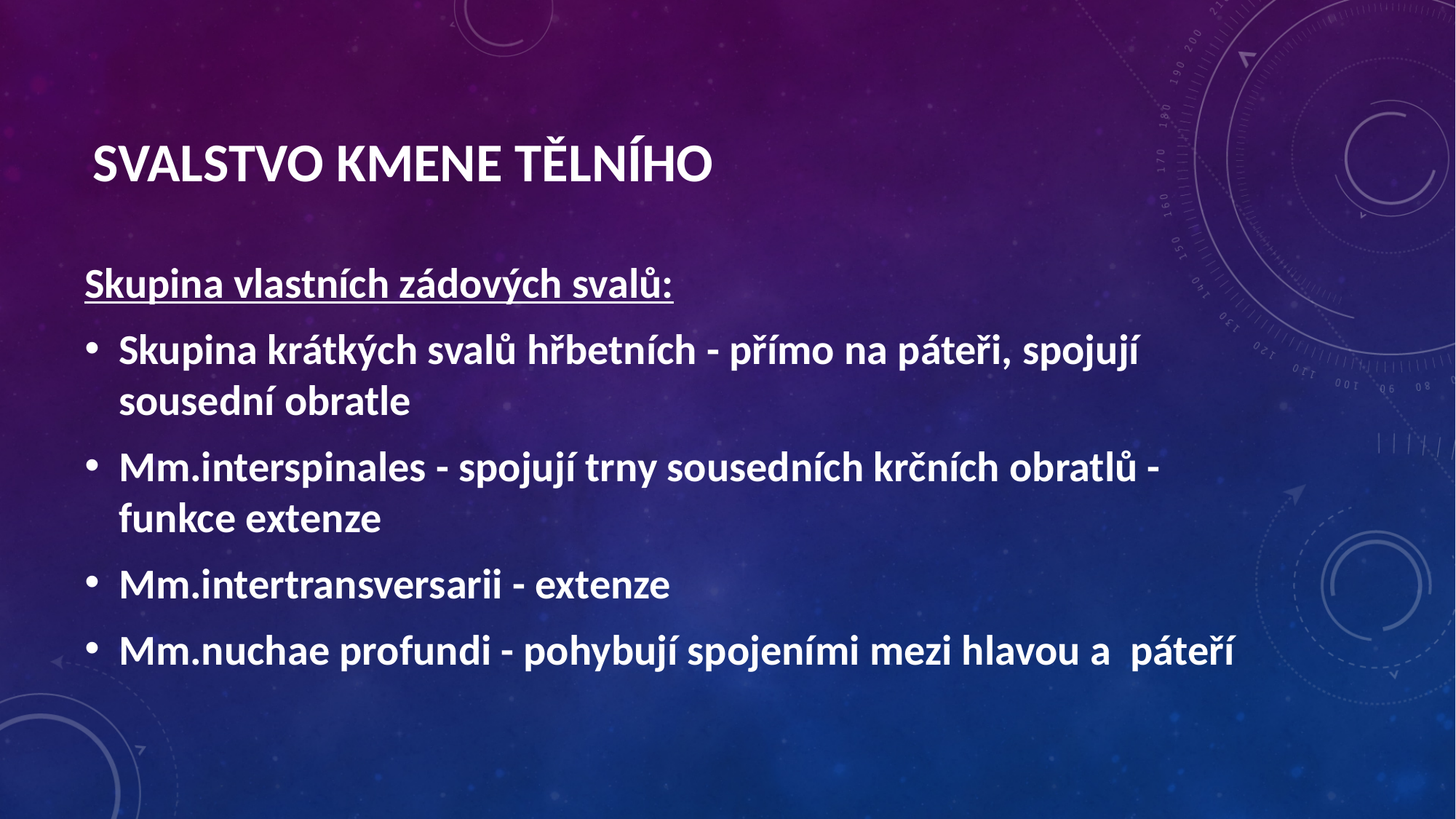

svalstvo kmene tělního
Skupina vlastních zádových svalů:
Skupina krátkých svalů hřbetních - přímo na páteři, spojují sousední obratle
Mm.interspinales - spojují trny sousedních krčních obratlů - funkce extenze
Mm.intertransversarii - extenze
Mm.nuchae profundi - pohybují spojeními mezi hlavou a  páteří